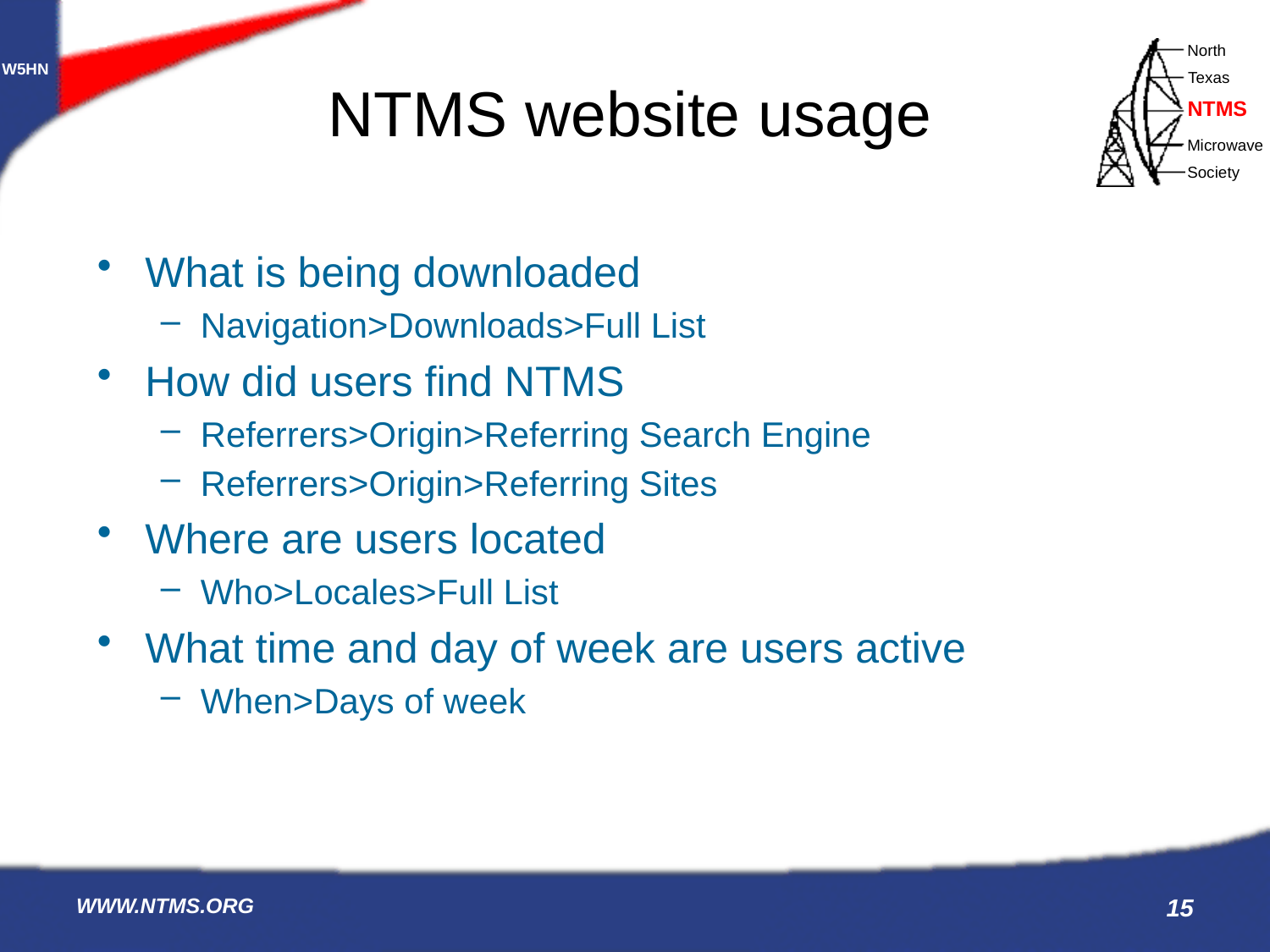

# NTMS website usage

What is being downloaded
Navigation>Downloads>Full List
How did users find NTMS
Referrers>Origin>Referring Search Engine
Referrers>Origin>Referring Sites
Where are users located
Who>Locales>Full List
What time and day of week are users active
When>Days of week

WWW.NTMS.ORG
15